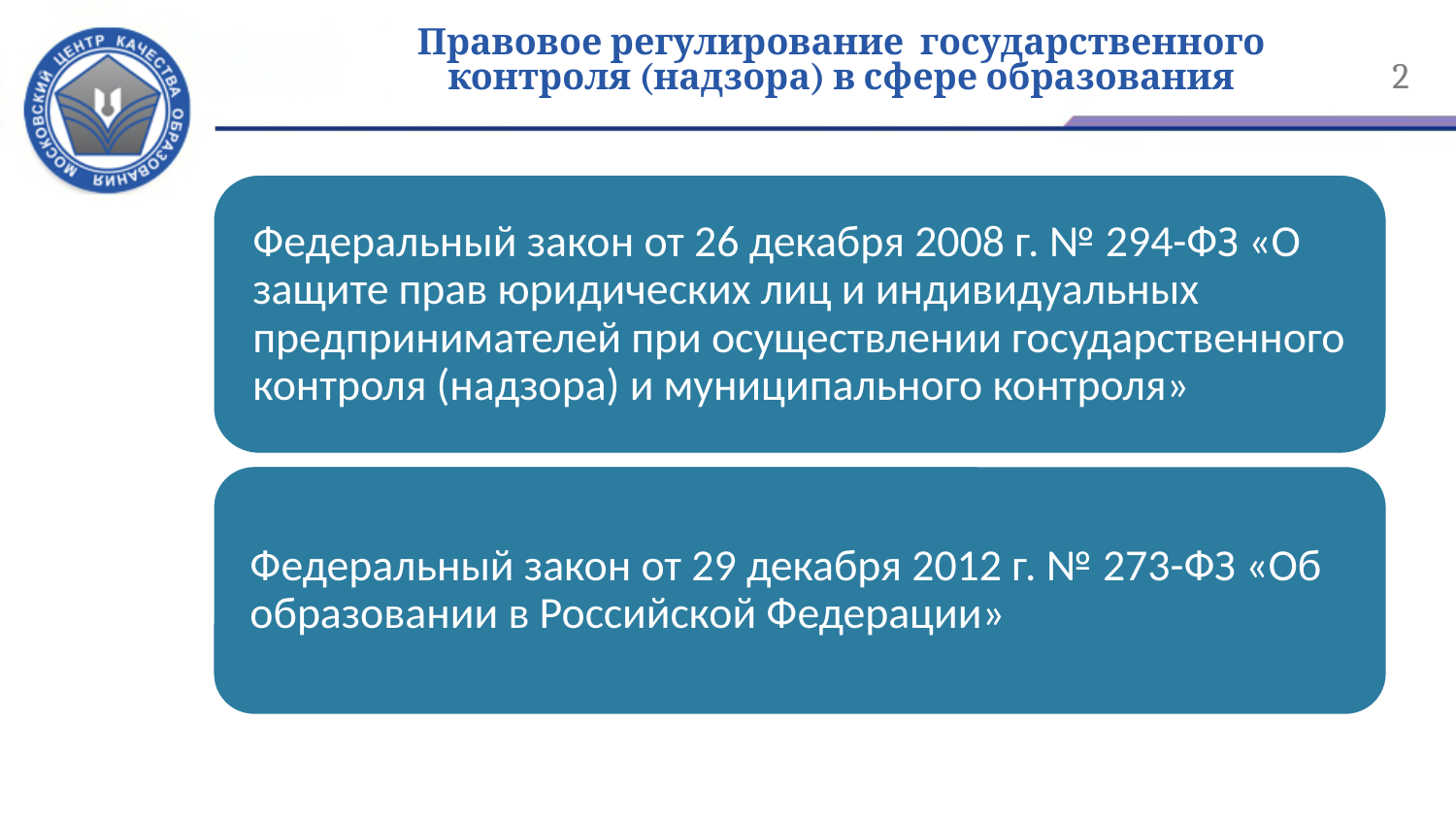

# Правовое регулирование  государственного контроля (надзора) в сфере образования
2
Федеральный закон от 26 декабря 2008 г. № 294-ФЗ «О защите прав юридических лиц и индивидуальных предпринимателей при осуществлении государственного контроля (надзора) и муниципального контроля»
Федеральный закон от 29 декабря 2012 г. № 273-ФЗ «Об образовании в Российской Федерации»